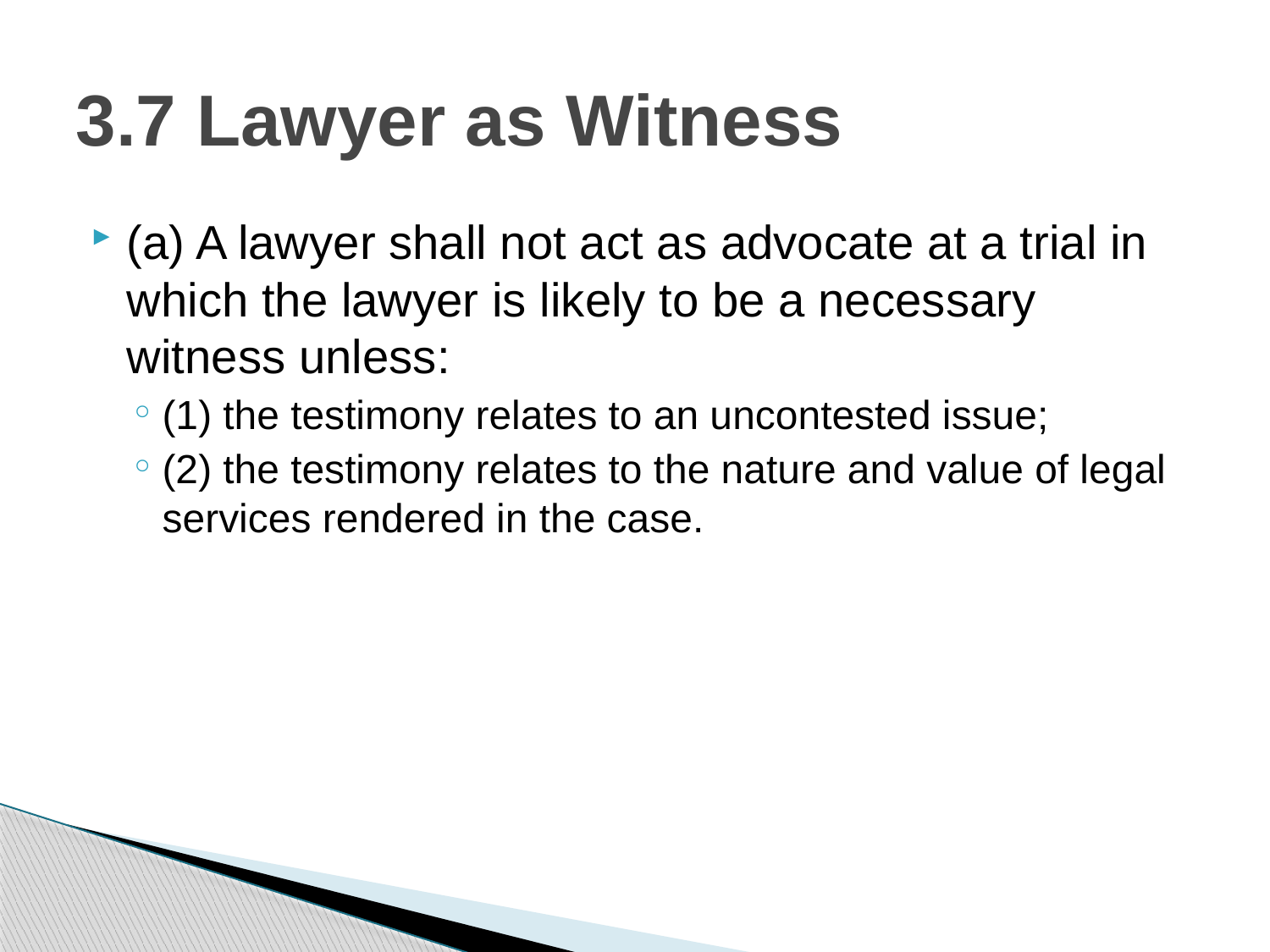

# 3.7 Lawyer as Witness
(a) A lawyer shall not act as advocate at a trial in which the lawyer is likely to be a necessary witness unless:
(1) the testimony relates to an uncontested issue;
(2) the testimony relates to the nature and value of legal services rendered in the case.